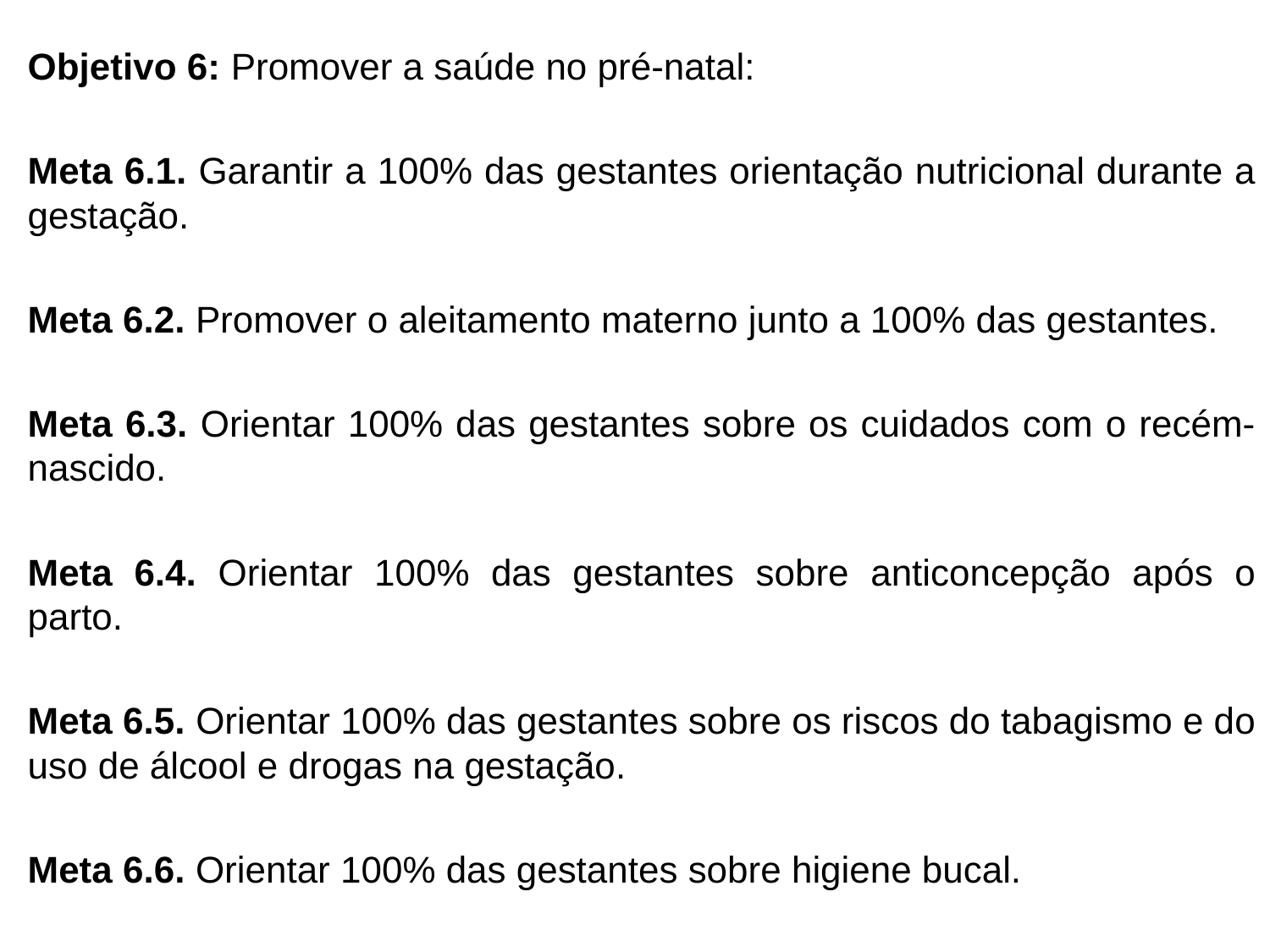

Objetivo 6: Promover a saúde no pré-natal:

Meta 6.1. Garantir a 100% das gestantes orientação nutricional durante a gestação.

Meta 6.2. Promover o aleitamento materno junto a 100% das gestantes.

Meta 6.3. Orientar 100% das gestantes sobre os cuidados com o recém-nascido.

Meta 6.4. Orientar 100% das gestantes sobre anticoncepção após o parto.

Meta 6.5. Orientar 100% das gestantes sobre os riscos do tabagismo e do uso de álcool e drogas na gestação.

Meta 6.6. Orientar 100% das gestantes sobre higiene bucal.